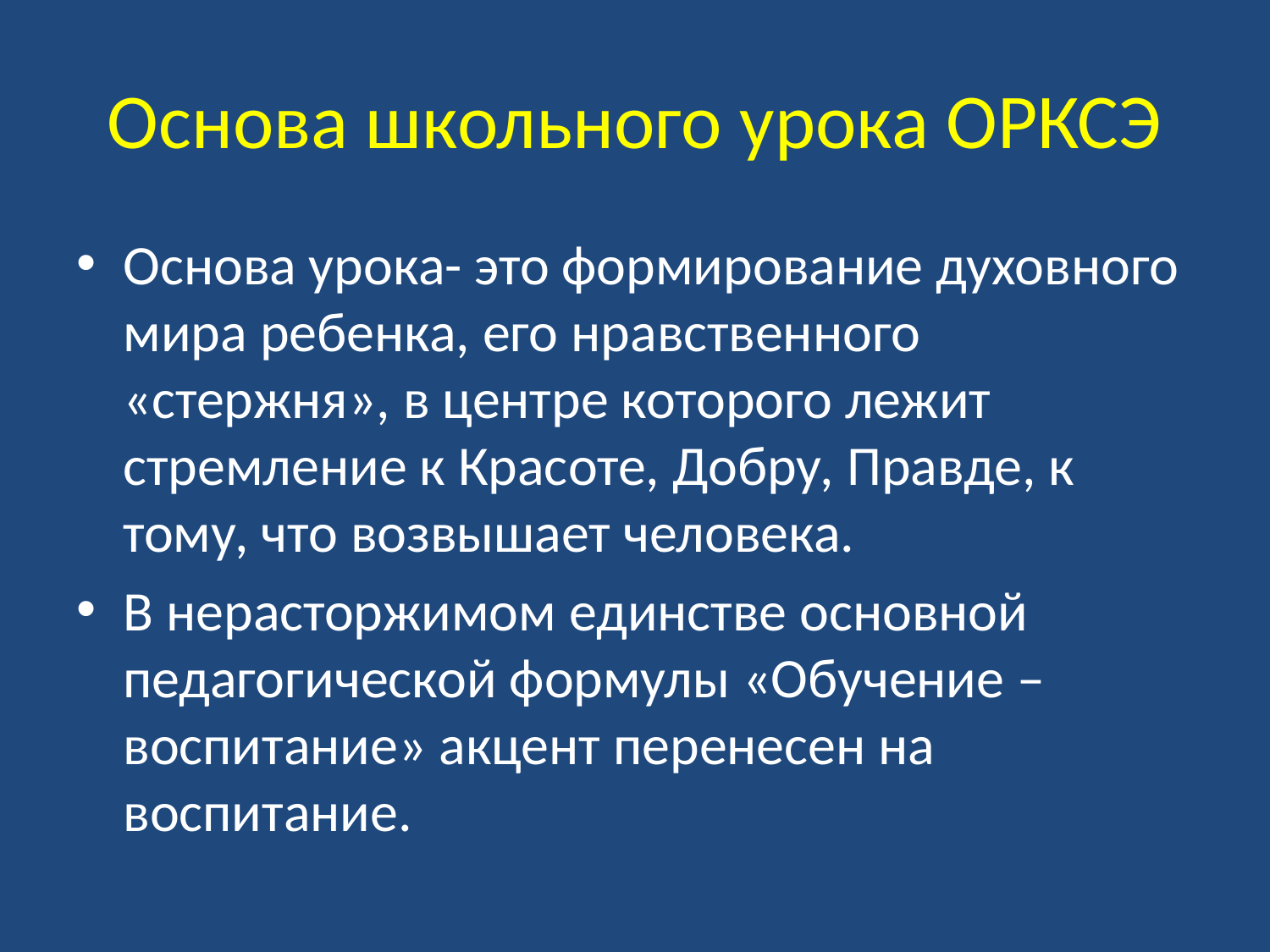

# Основа школьного урока ОРКСЭ
Основа урока- это формирование духовного мира ребенка, его нравственного «стержня», в центре которого лежит стремление к Красоте, Добру, Правде, к тому, что возвышает человека.
В нерасторжимом единстве основной педагогической формулы «Обучение – воспитание» акцент перенесен на воспитание.